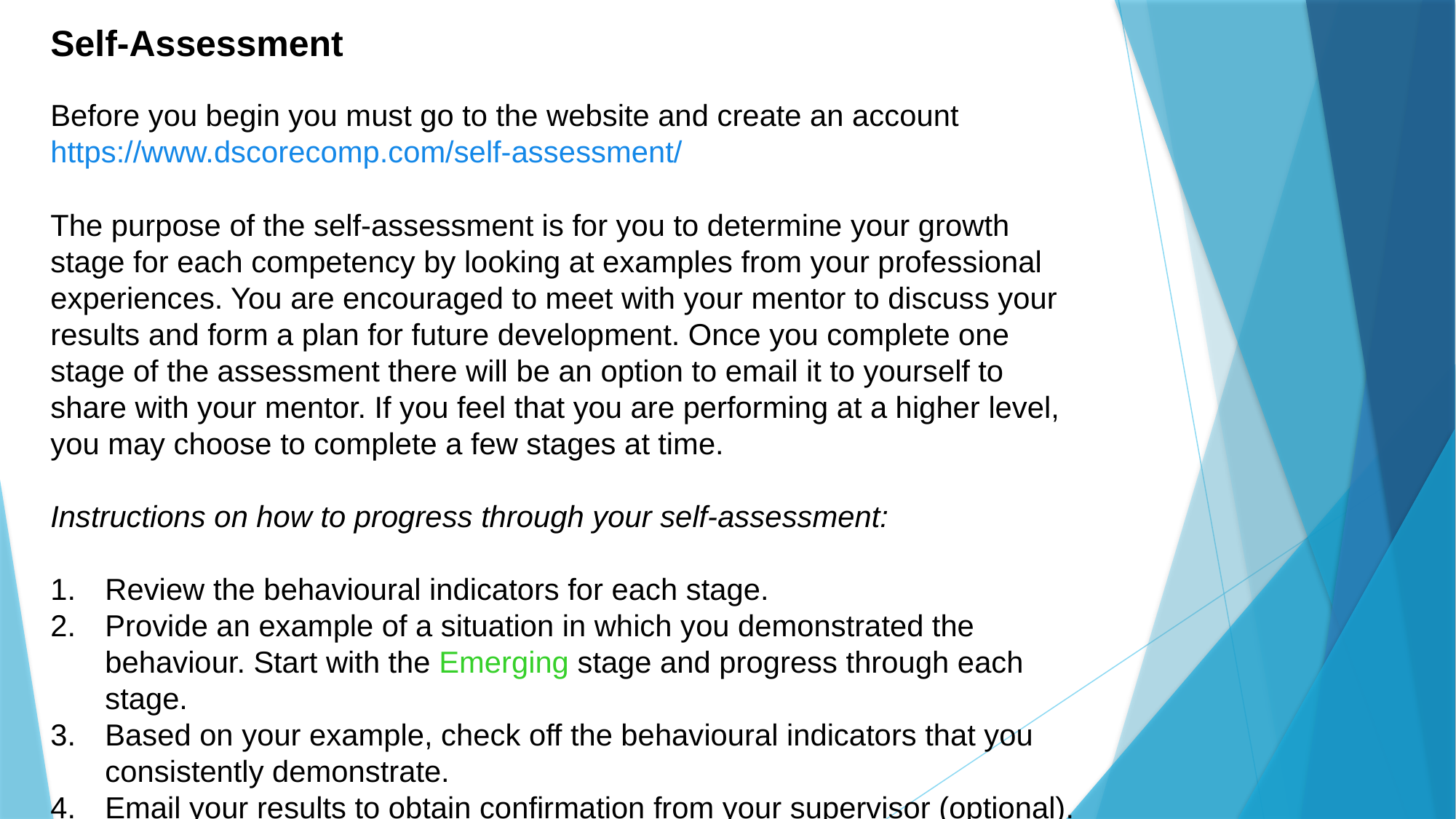

Self-Assessment

Before you begin you must go to the website and create an account https://www.dscorecomp.com/self-assessment/

The purpose of the self-assessment is for you to determine your growth stage for each competency by looking at examples from your professional experiences. You are encouraged to meet with your mentor to discuss your results and form a plan for future development. Once you complete one stage of the assessment there will be an option to email it to yourself to share with your mentor. If you feel that you are performing at a higher level, you may choose to complete a few stages at time.

Instructions on how to progress through your self-assessment:

Review the behavioural indicators for each stage.
Provide an example of a situation in which you demonstrated the behaviour. Start with the Emerging stage and progress through each stage.
Based on your example, check off the behavioural indicators that you consistently demonstrate.
Email your results to obtain confirmation from your supervisor (optional).